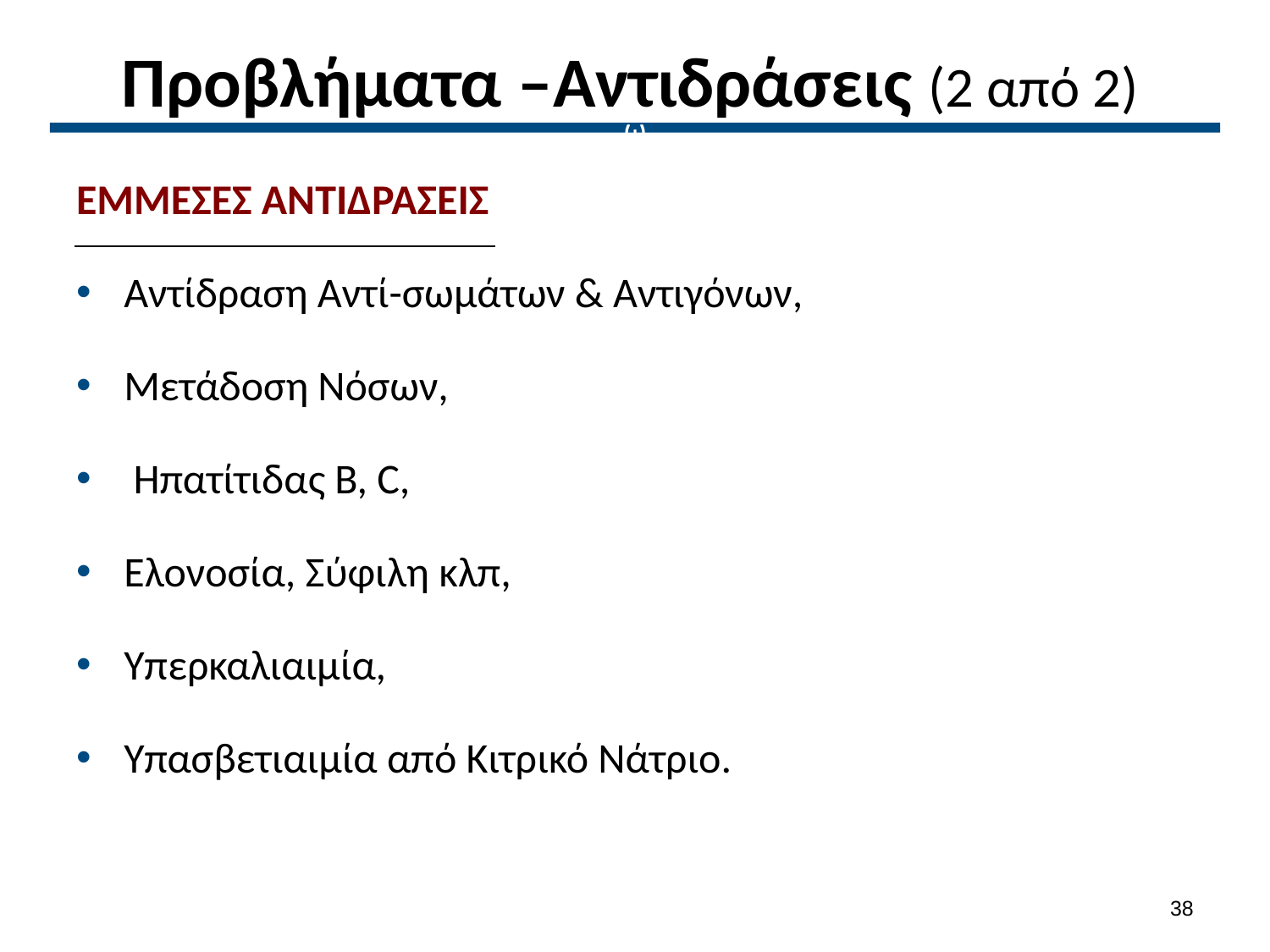

# Προβλήματα –Αντιδράσεις (2 από 2)
ω
ΕΜΜΕΣΕΣ ΑΝΤΙΔΡΑΣΕΙΣ
Αντίδραση Αντί-σωμάτων & Αντιγόνων,
Μετάδοση Νόσων,
 Ηπατίτιδας Β, C,
Ελονοσία, Σύφιλη κλπ,
Υπερκαλιαιμία,
Υπασβετιαιμία από Κιτρικό Νάτριο.
38